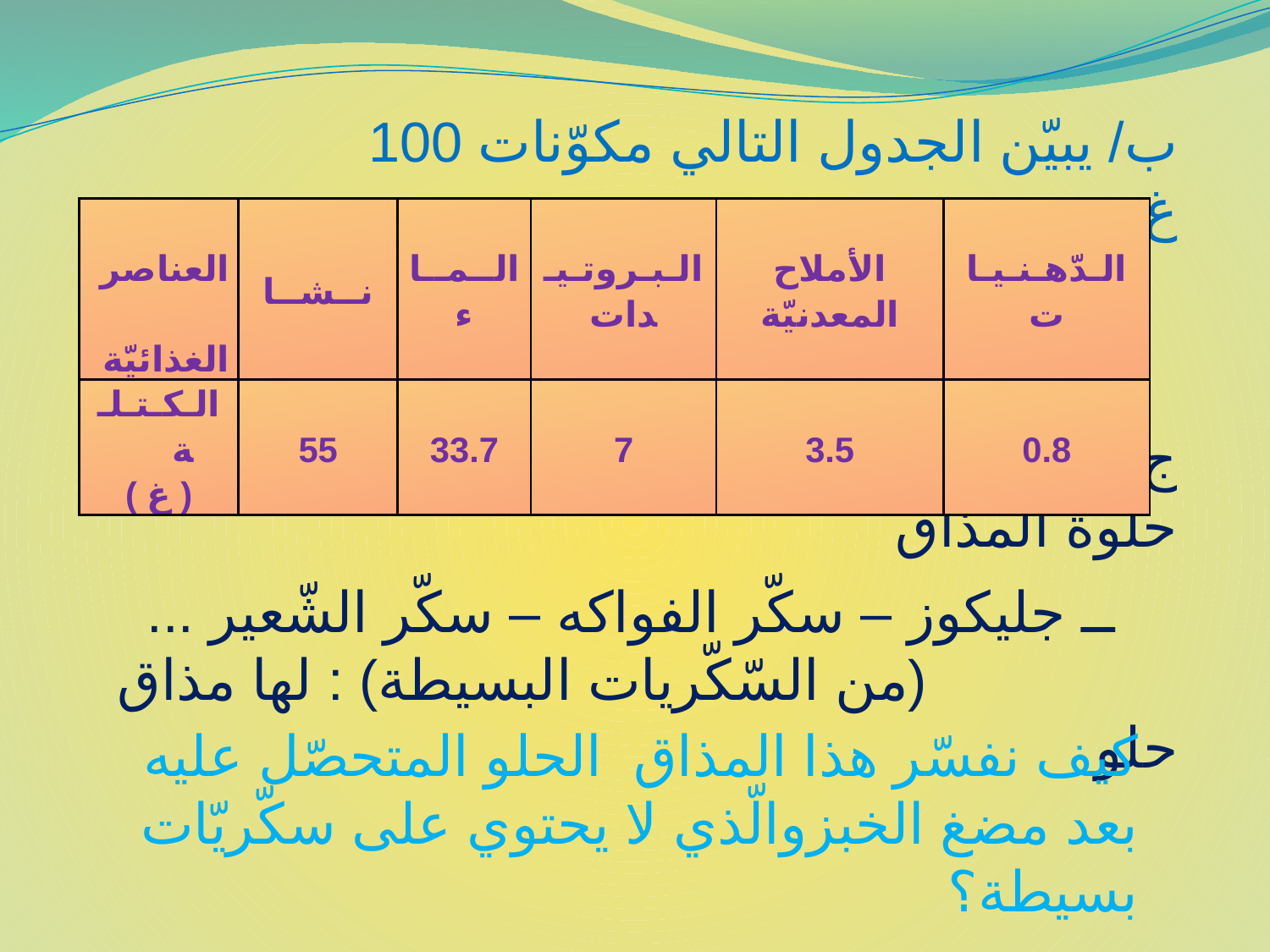

ب/ يبيّن الجدول التالي مكوّنات 100 غ خبز:
| العناصر الغذائيّة | نــشــا | الــمــاء | الـبـروتـيـدات | الأملاح المعدنيّة | الـدّهـنـيـات |
| --- | --- | --- | --- | --- | --- |
| الـكـتـلـة ( غ ) | 55 | 33.7 | 7 | 3.5 | 0.8 |
ج/ ــ النّشا (من السّكّريات المركّبة) : مادّة غير حلوة المذاق
    ــ جليكوز – سكّر الفواكه – سكّر الشّعير ...                     (من السّكّريات البسيطة) : لها مذاق حلو
كيف نفسّر هذا المذاق  الحلو المتحصّل عليه بعد مضغ الخبزوالّذي لا يحتوي على سكّريّات بسيطة؟